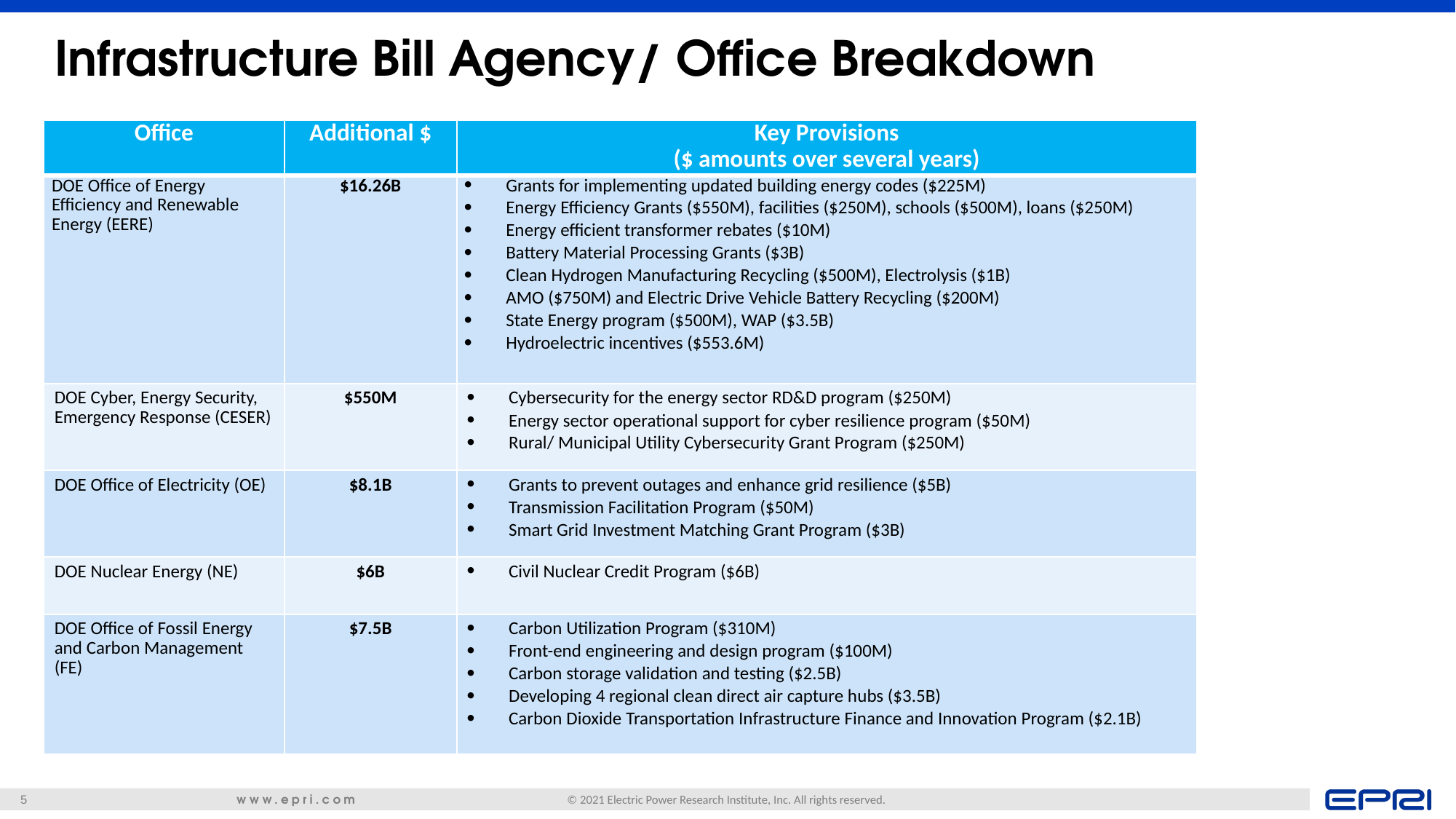

# Infrastructure Bill Agency/ Office Breakdown
| Office | Additional $ | Key Provisions ($ amounts over several years) |
| --- | --- | --- |
| DOE Office of Energy Efficiency and Renewable Energy (EERE) | $16.26B | Grants for implementing updated building energy codes ($225M) Energy Efficiency Grants ($550M), facilities ($250M), schools ($500M), loans ($250M) Energy efficient transformer rebates ($10M) Battery Material Processing Grants ($3B) Clean Hydrogen Manufacturing Recycling ($500M), Electrolysis ($1B) AMO ($750M) and Electric Drive Vehicle Battery Recycling ($200M) State Energy program ($500M), WAP ($3.5B) Hydroelectric incentives ($553.6M) |
| DOE Cyber, Energy Security, Emergency Response (CESER) | $550M | Cybersecurity for the energy sector RD&D program ($250M) Energy sector operational support for cyber resilience program ($50M) Rural/ Municipal Utility Cybersecurity Grant Program ($250M) |
| DOE Office of Electricity (OE) | $8.1B | Grants to prevent outages and enhance grid resilience ($5B) Transmission Facilitation Program ($50M) Smart Grid Investment Matching Grant Program ($3B) |
| DOE Nuclear Energy (NE) | $6B | Civil Nuclear Credit Program ($6B) |
| DOE Office of Fossil Energy and Carbon Management (FE) | $7.5B | Carbon Utilization Program ($310M) Front-end engineering and design program ($100M) Carbon storage validation and testing ($2.5B) Developing 4 regional clean direct air capture hubs ($3.5B) Carbon Dioxide Transportation Infrastructure Finance and Innovation Program ($2.1B) |